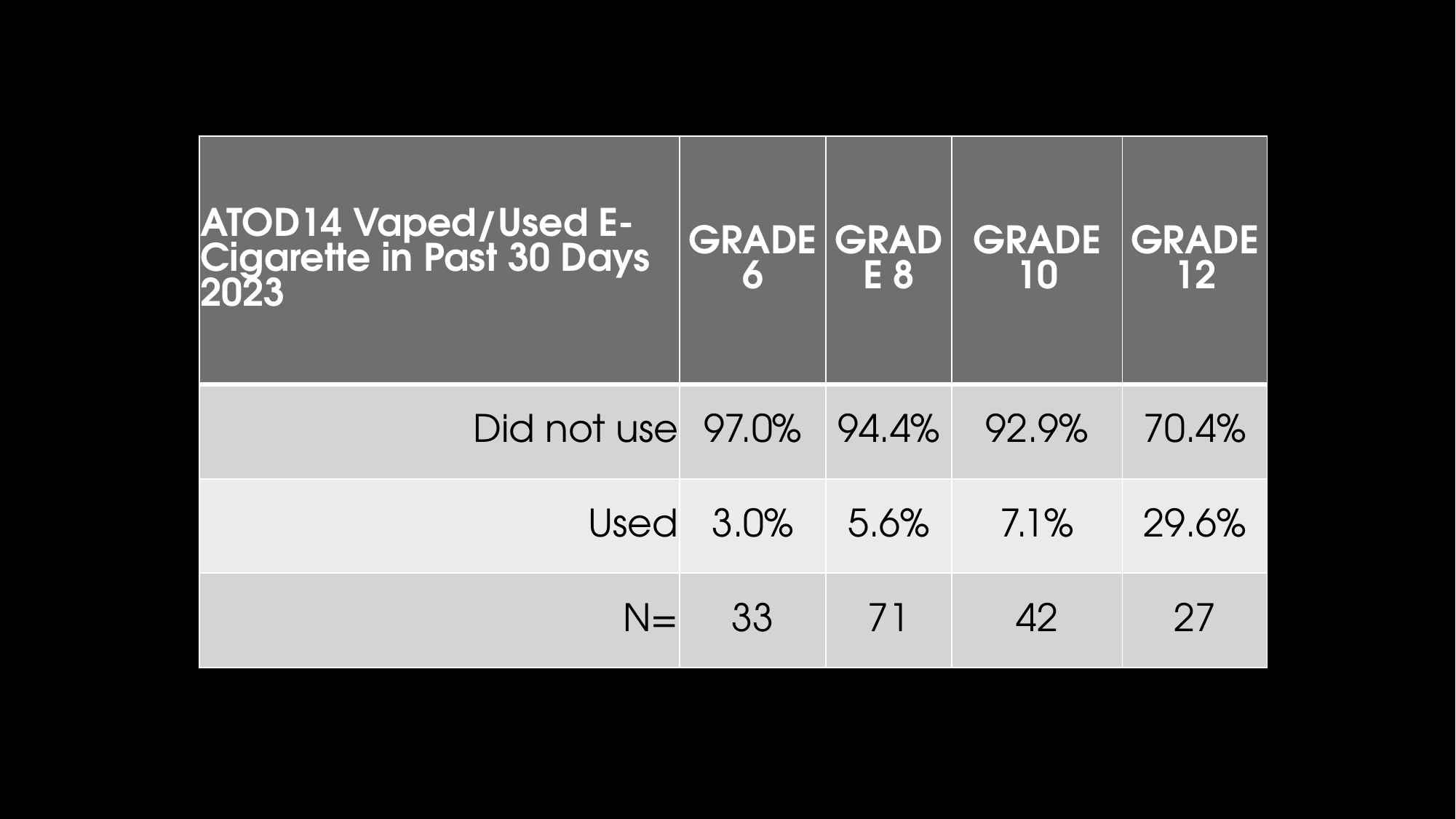

| ATOD14 Vaped/Used E-Cigarette in Past 30 Days 2023 | GRADE 6 | GRADE 8 | GRADE 10 | GRADE 12 |
| --- | --- | --- | --- | --- |
| Did not use | 97.0% | 94.4% | 92.9% | 70.4% |
| Used | 3.0% | 5.6% | 7.1% | 29.6% |
| N= | 33 | 71 | 42 | 27 |